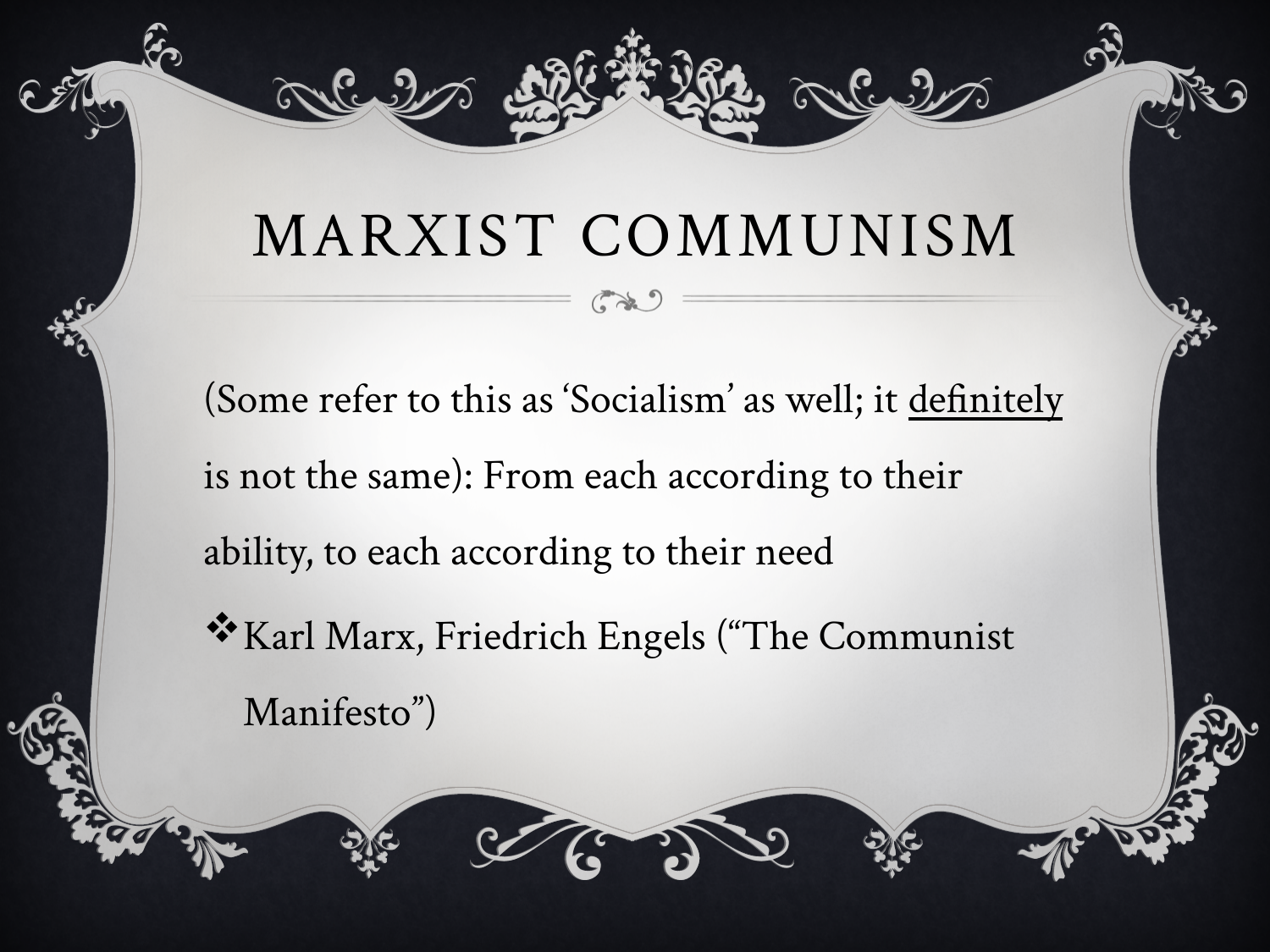

# Marxist Communism
(Some refer to this as ‘Socialism’ as well; it definitely is not the same): From each according to their ability, to each according to their need
Karl Marx, Friedrich Engels (“The Communist Manifesto”)